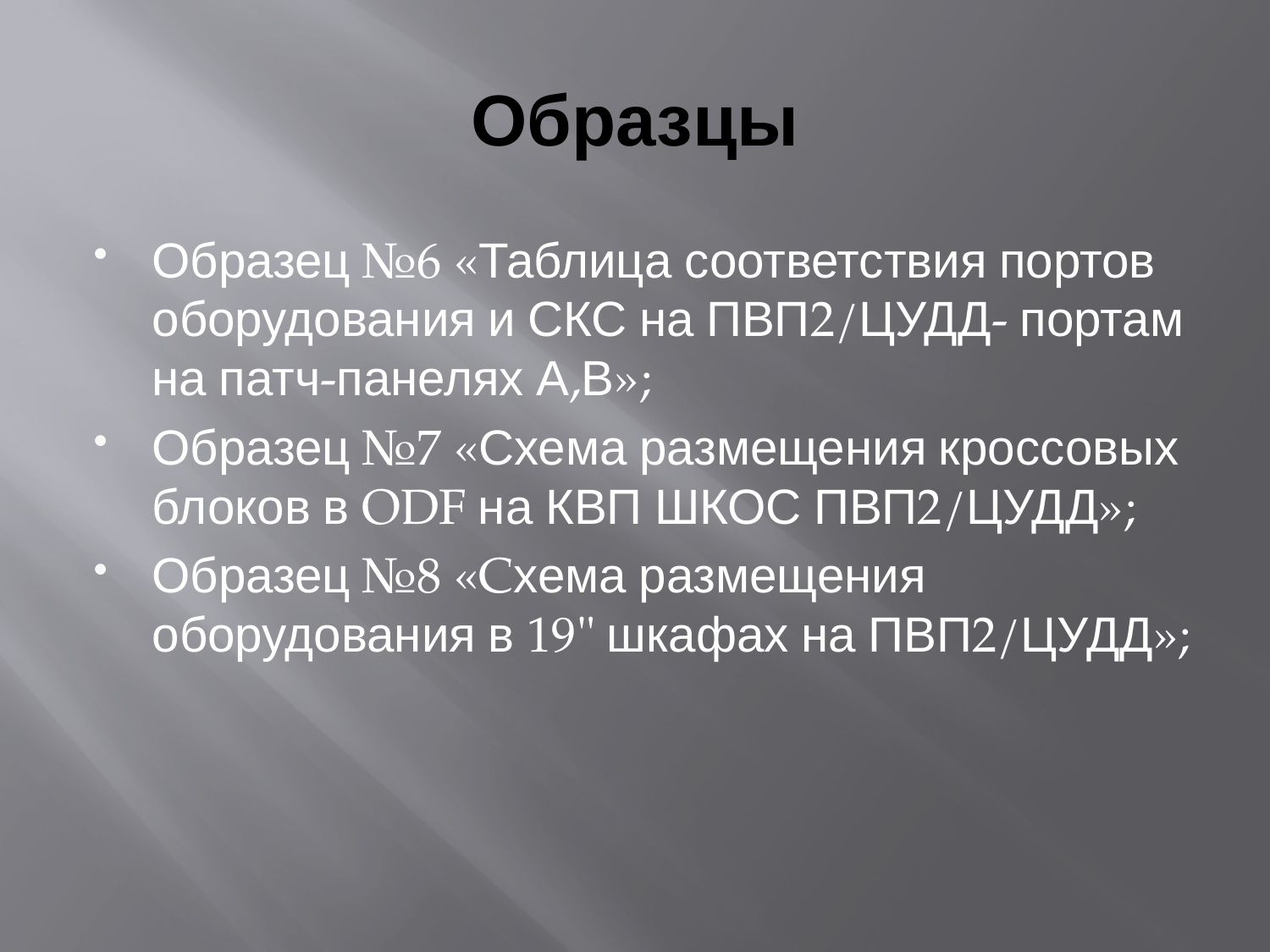

# Образцы
Образец №6 «Таблица соответствия портов оборудования и СКС на ПВП2/ЦУДД- портам на патч-панелях А,В»;
Образец №7 «Схема размещения кроссовых блоков в ODF на КВП ШКОС ПВП2/ЦУДД»;
Образец №8 «Cхема размещения оборудования в 19" шкафах на ПВП2/ЦУДД»;